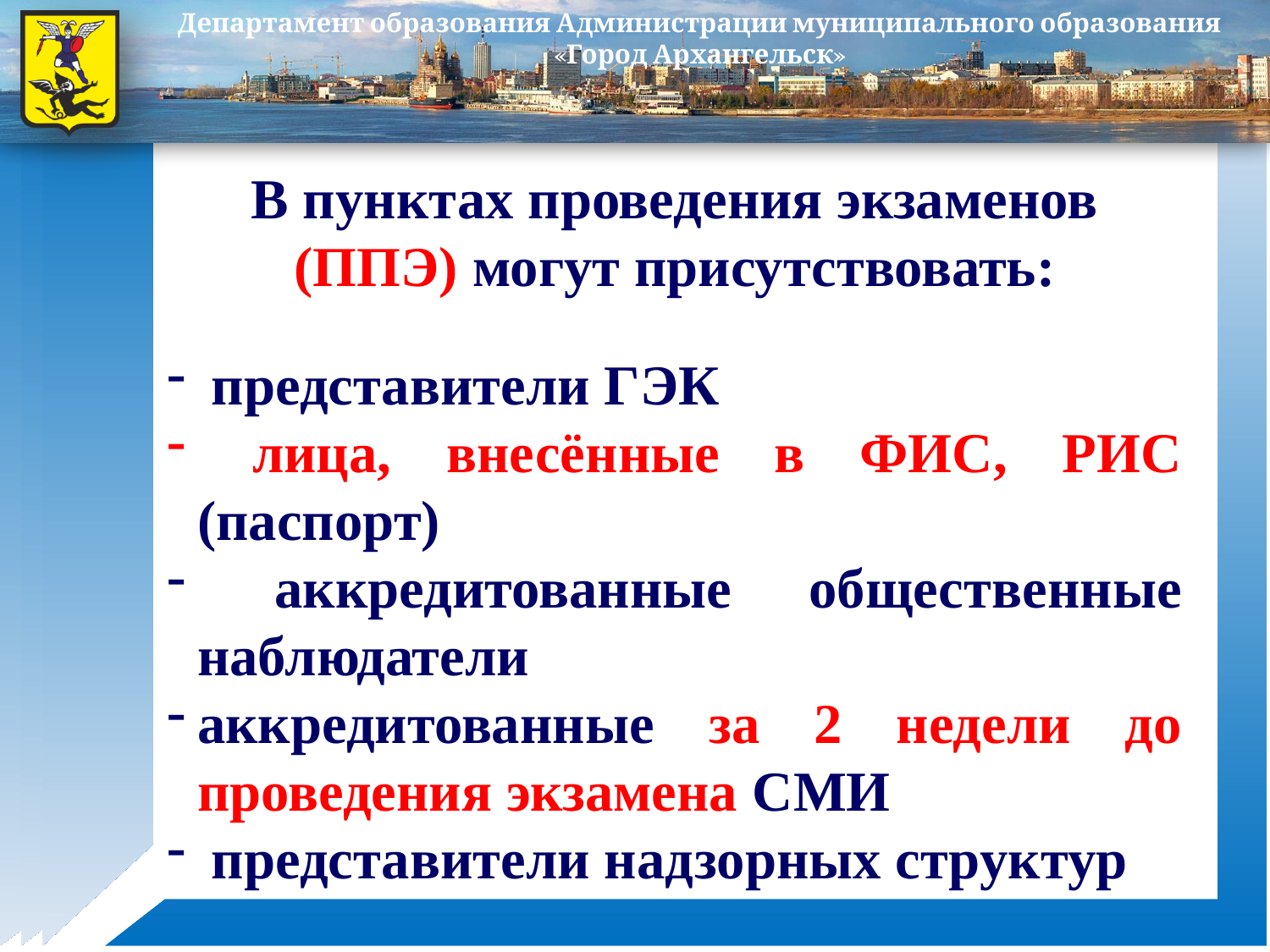

В пунктах проведения экзаменов (ППЭ) могут присутствовать:

 представители ГЭК
 лица, внесённые в ФИС, РИС (паспорт)
 аккредитованные общественные наблюдатели
аккредитованные за 2 недели до проведения экзамена СМИ
 представители надзорных структур